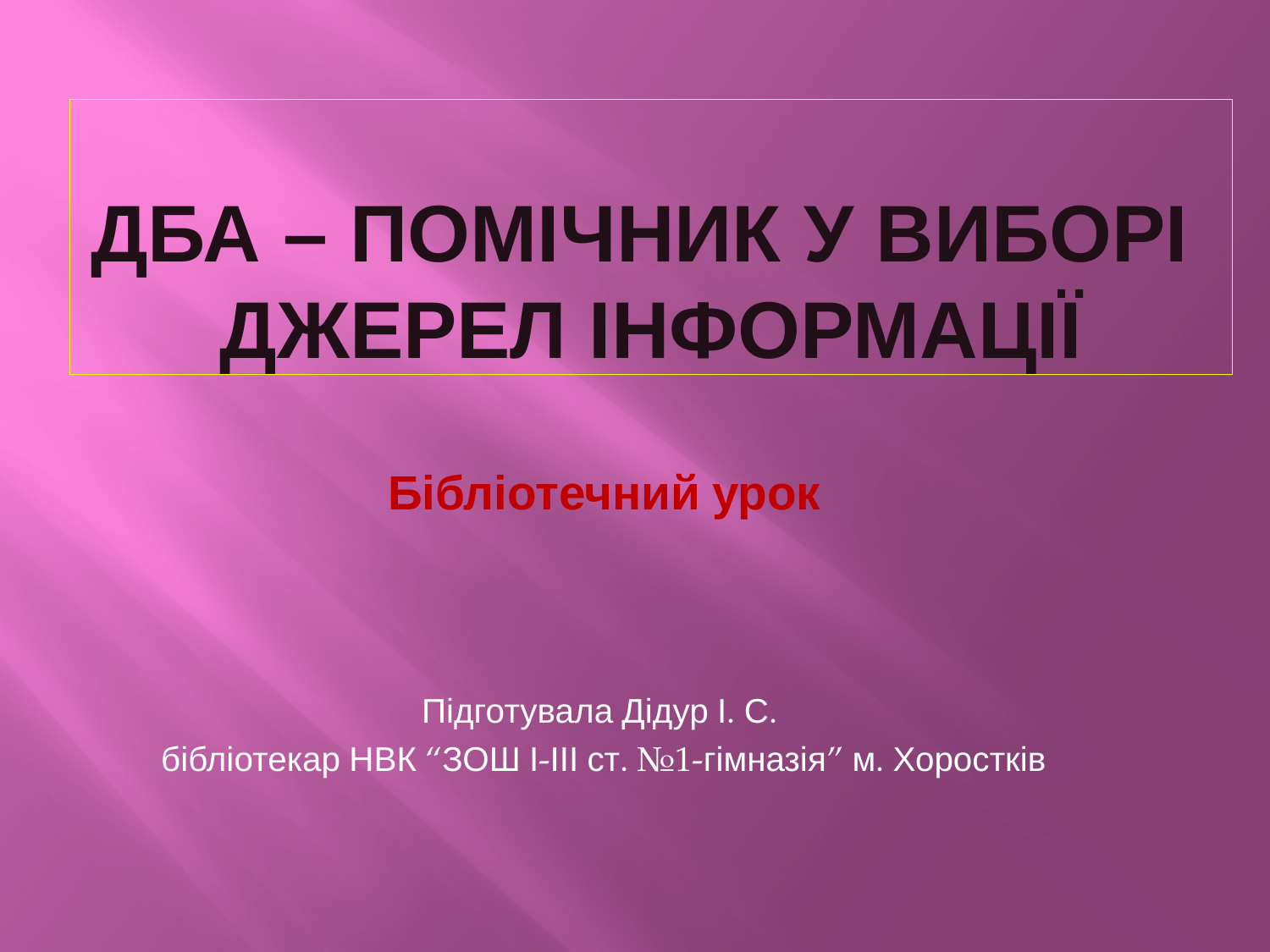

# ДБА – помічник у виборі джерел інформації
Бібліотечний урок

Підготувала Дідур І. С.
бібліотекар НВК “ЗОШ І-ІІІ ст. №1-гімназія” м. Хоростків